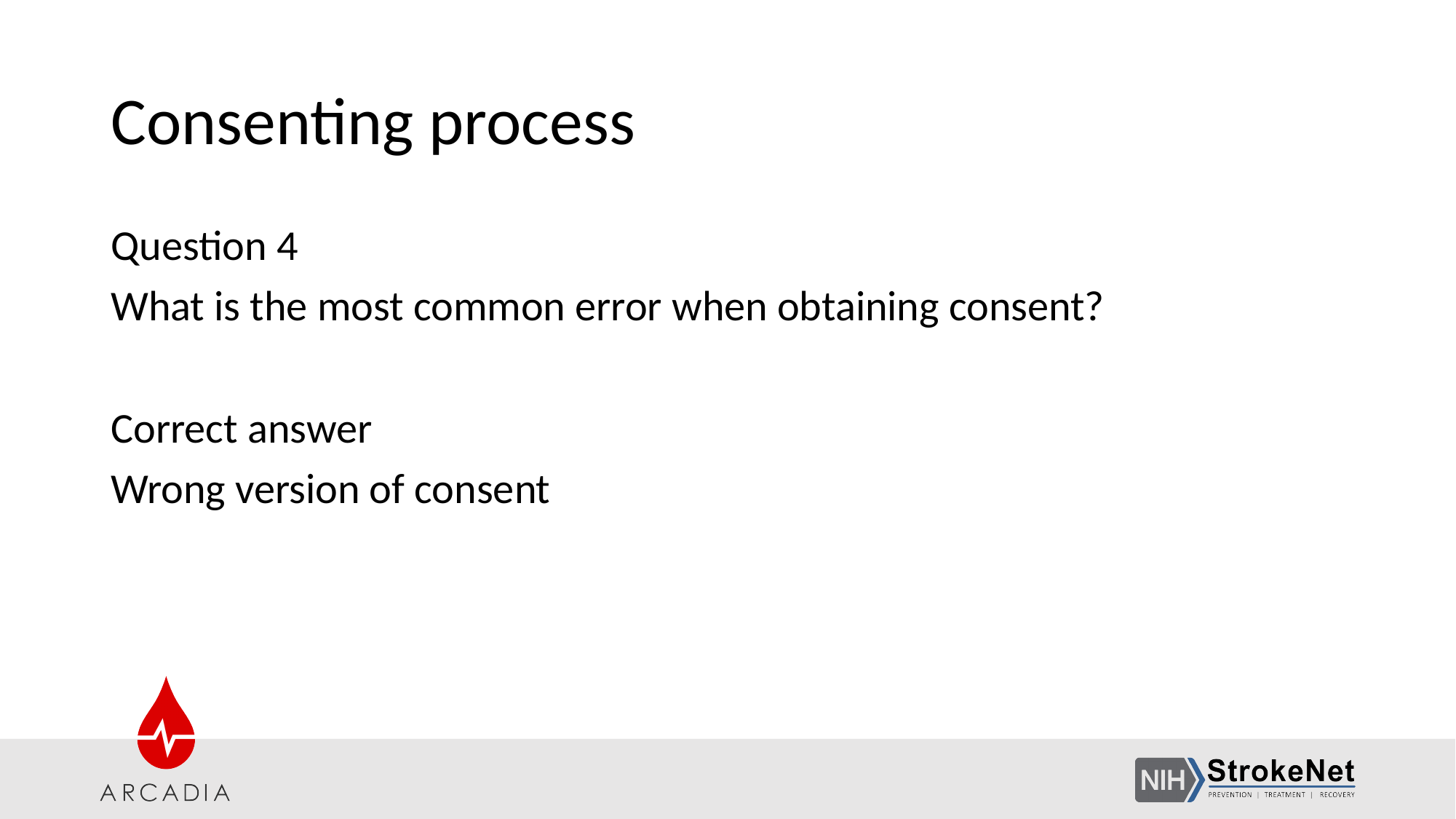

# Consenting process
Question 4
What is the most common error when obtaining consent?

Correct answer
Wrong version of consent